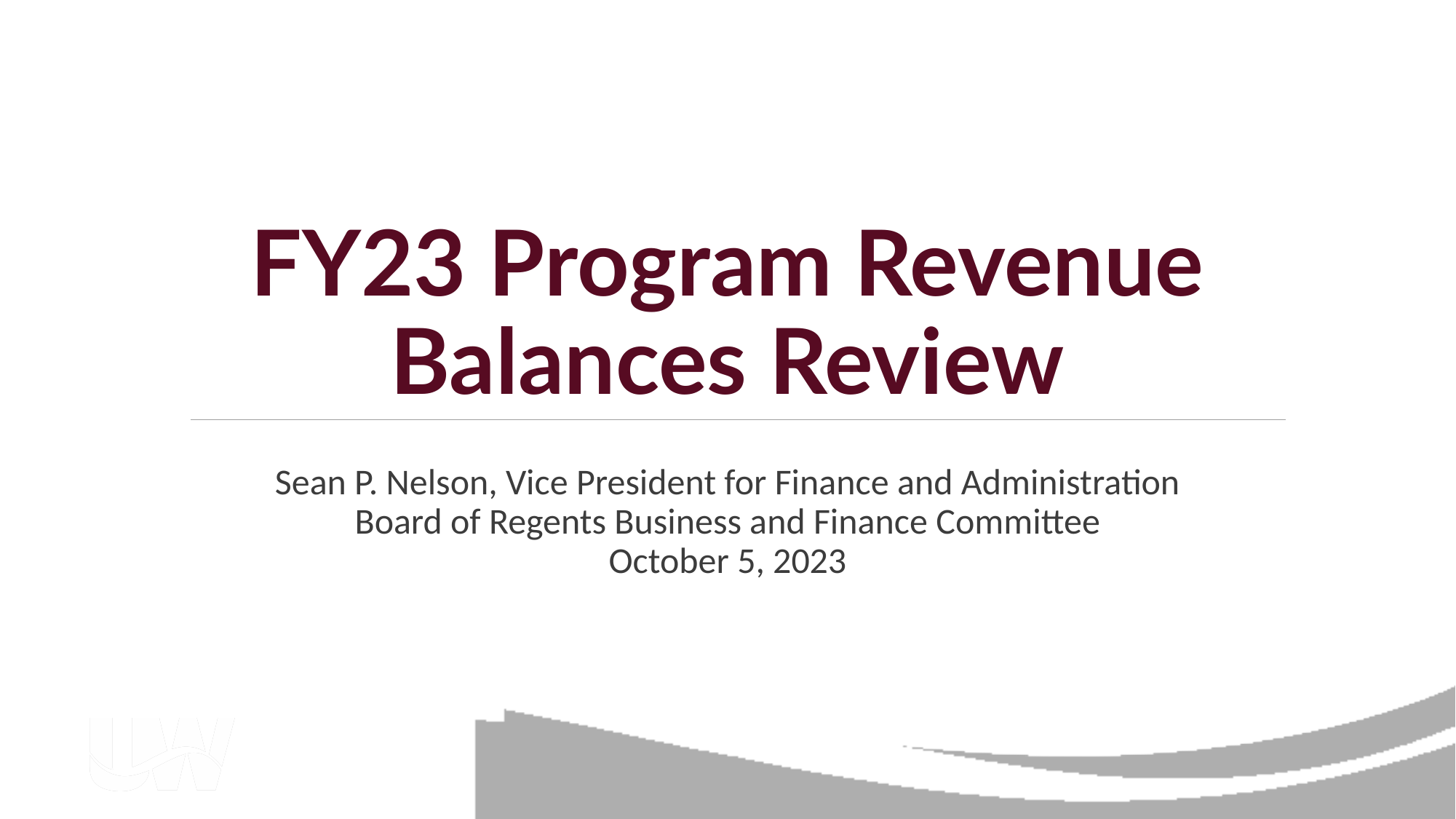

# FY23 Program Revenue Balances Review
Sean P. Nelson, Vice President for Finance and Administration
Board of Regents Business and Finance Committee
October 5, 2023